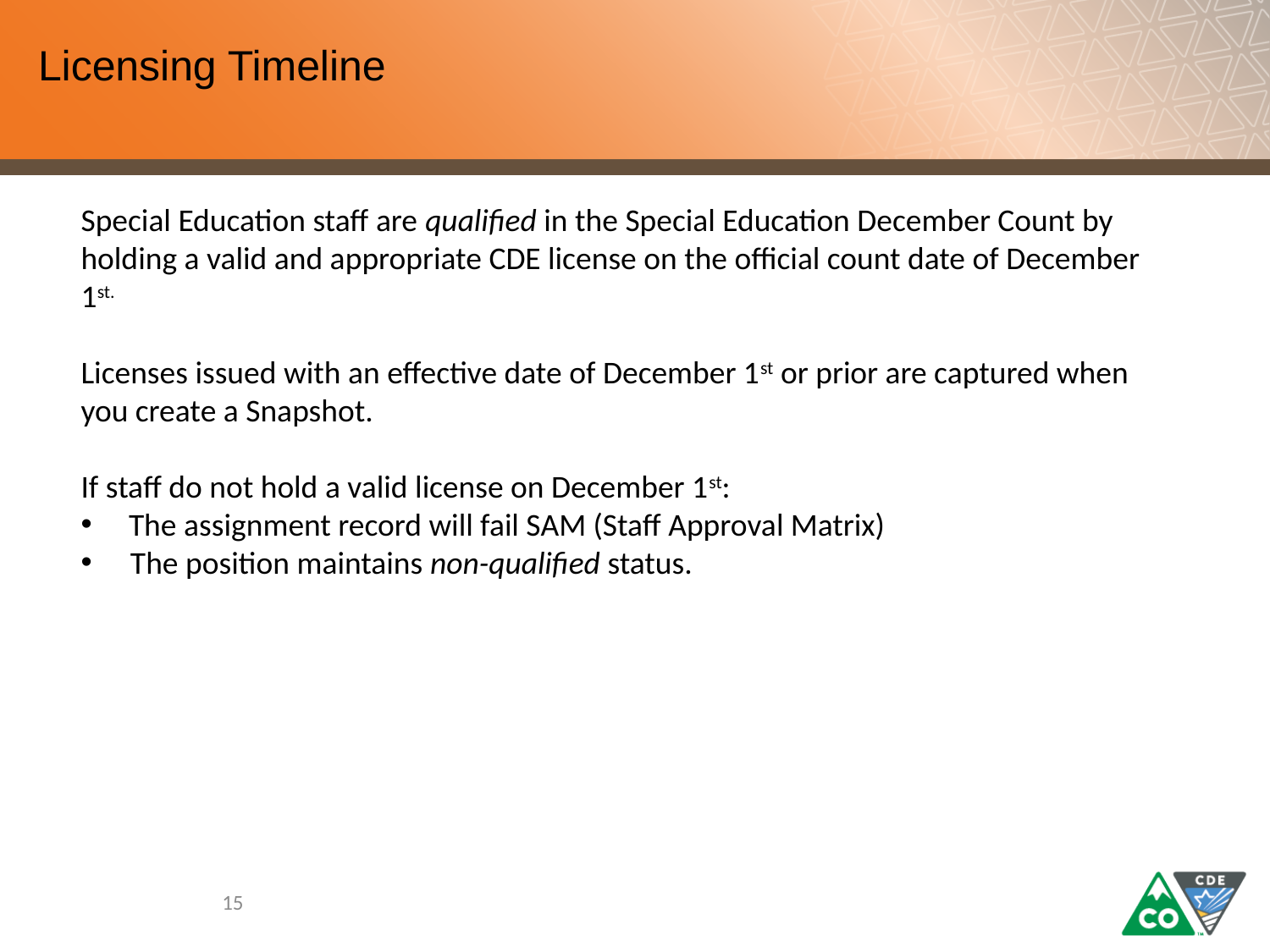

# Licensing Timeline
Special Education staff are qualified in the Special Education December Count by holding a valid and appropriate CDE license on the official count date of December 1st.

Licenses issued with an effective date of December 1st or prior are captured when you create a Snapshot.

If staff do not hold a valid license on December 1st:
The assignment record will fail SAM (Staff Approval Matrix)
The position maintains non-qualified status.

15